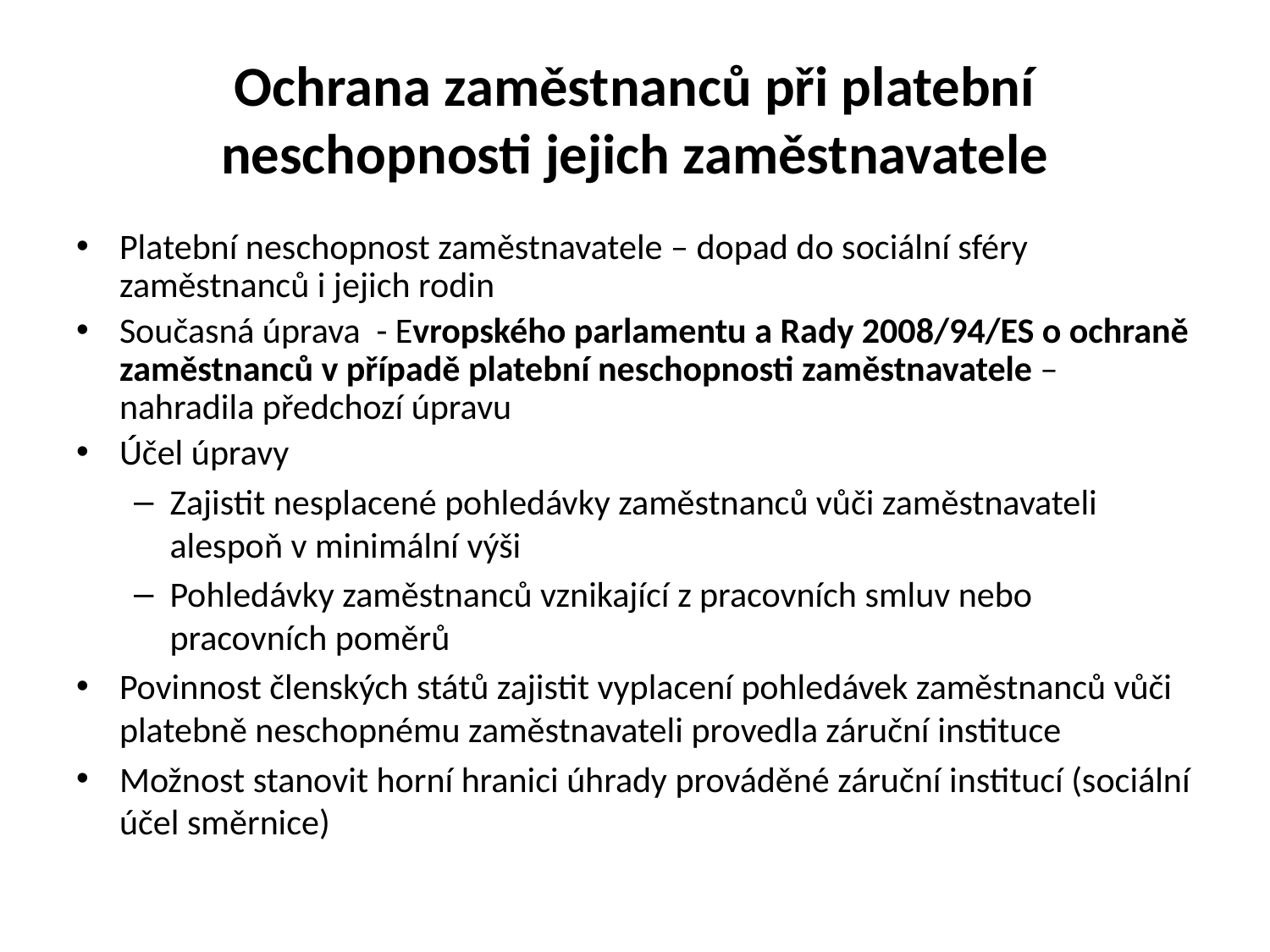

# Ochrana zaměstnanců při platební neschopnosti jejich zaměstnavatele
Platební neschopnost zaměstnavatele – dopad do sociální sféry zaměstnanců i jejich rodin
Současná úprava  - Evropského parlamentu a Rady 2008/94/ES o ochraně zaměstnanců v případě platební neschopnosti zaměstnavatele – nahradila předchozí úpravu
Účel úpravy
Zajistit nesplacené pohledávky zaměstnanců vůči zaměstnavateli alespoň v minimální výši
Pohledávky zaměstnanců vznikající z pracovních smluv nebo pracovních poměrů
Povinnost členských států zajistit vyplacení pohledávek zaměstnanců vůči platebně neschopnému zaměstnavateli provedla záruční instituce
Možnost stanovit horní hranici úhrady prováděné záruční institucí (sociální účel směrnice)